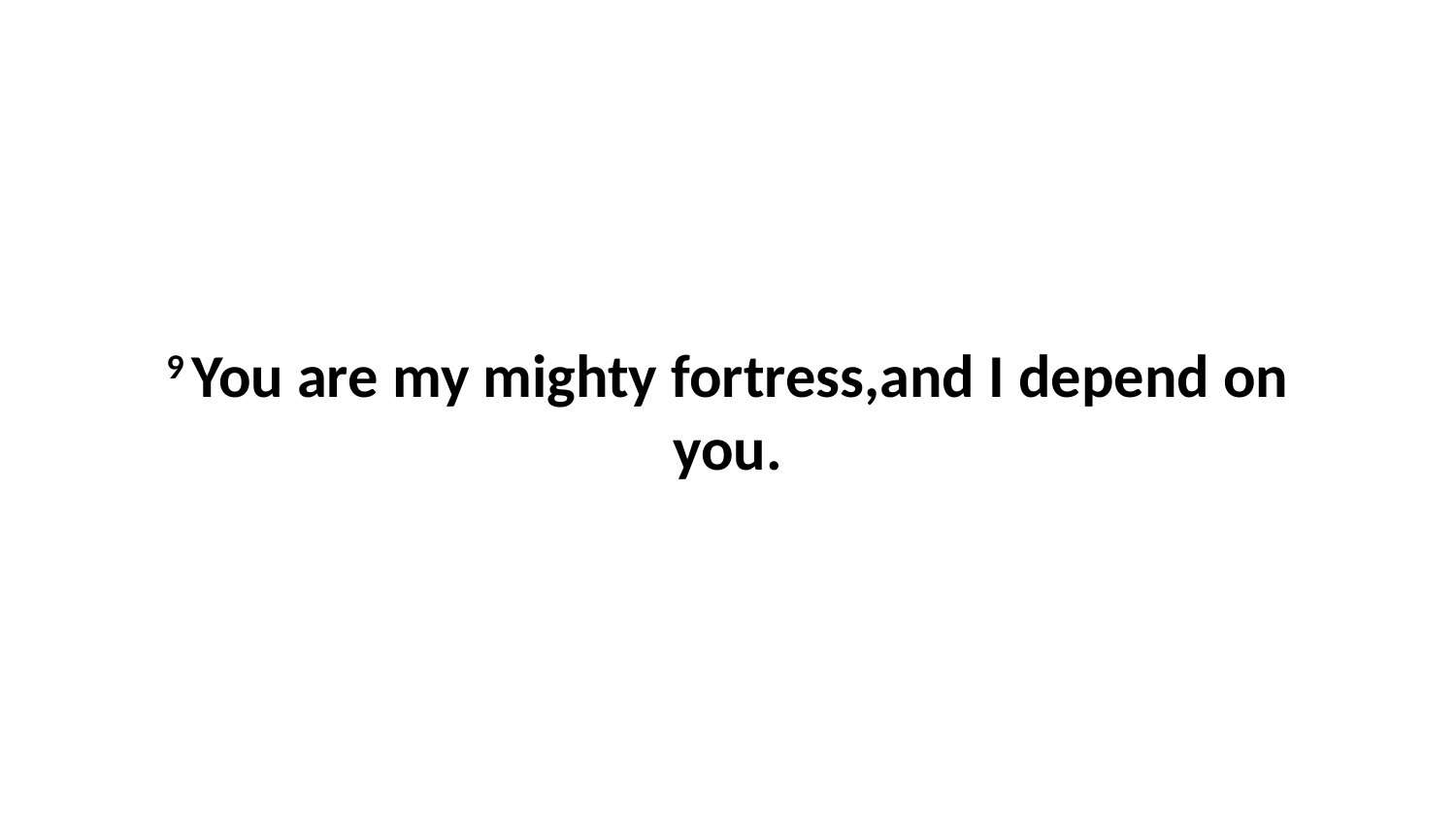

9 You are my mighty fortress,and I depend on you.